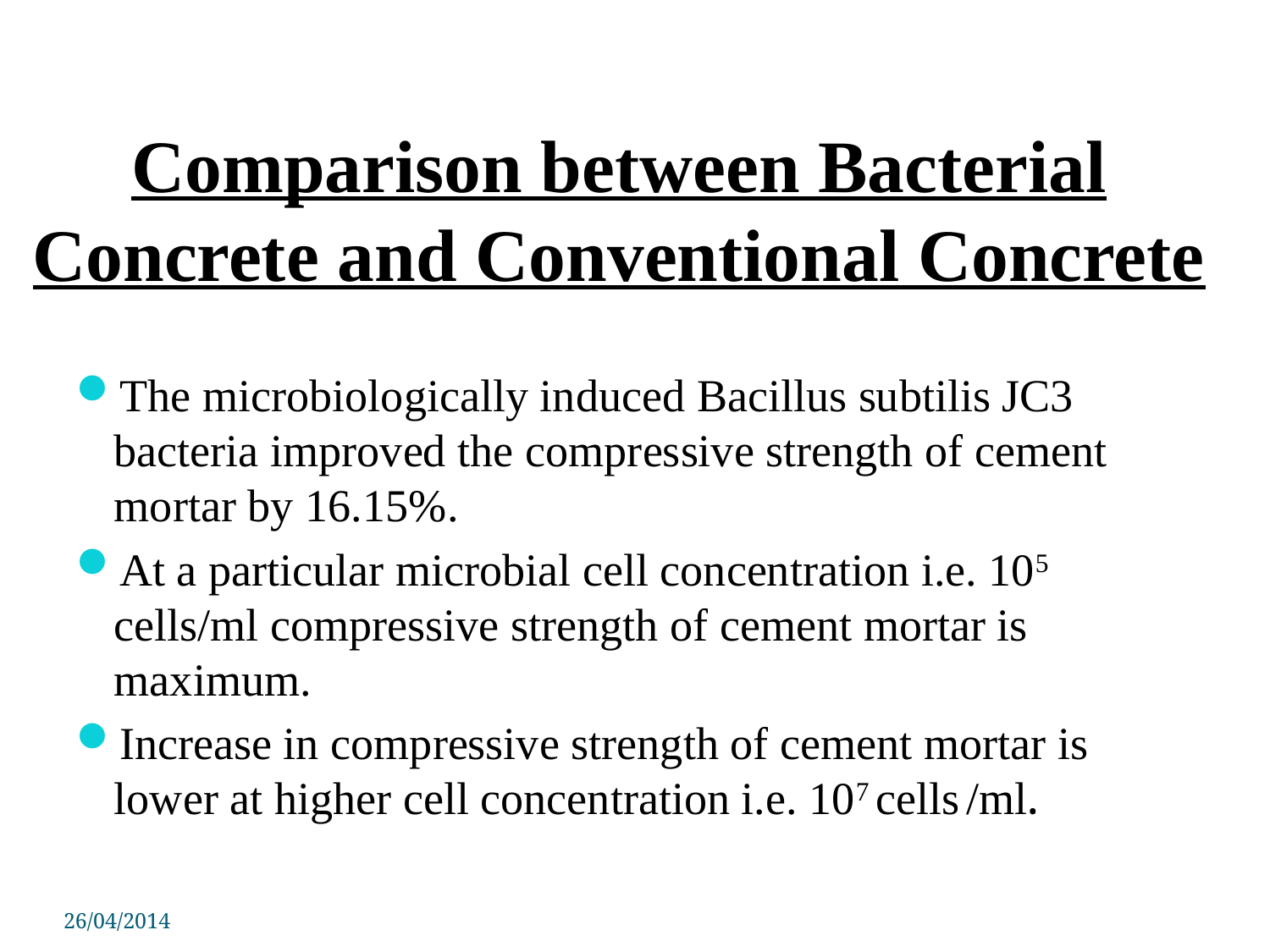

# Comparison between Bacterial Concrete and Conventional Concrete
The microbiologically induced Bacillus subtilis JC3 bacteria improved the compressive strength of cement mortar by 16.15%.
At a particular microbial cell concentration i.e. 105 cells/ml compressive strength of cement mortar is maximum.
Increase in compressive strength of cement mortar is lower at higher cell concentration i.e. 107 cells /ml.

26/04/2014
PSIT COE Kanpur